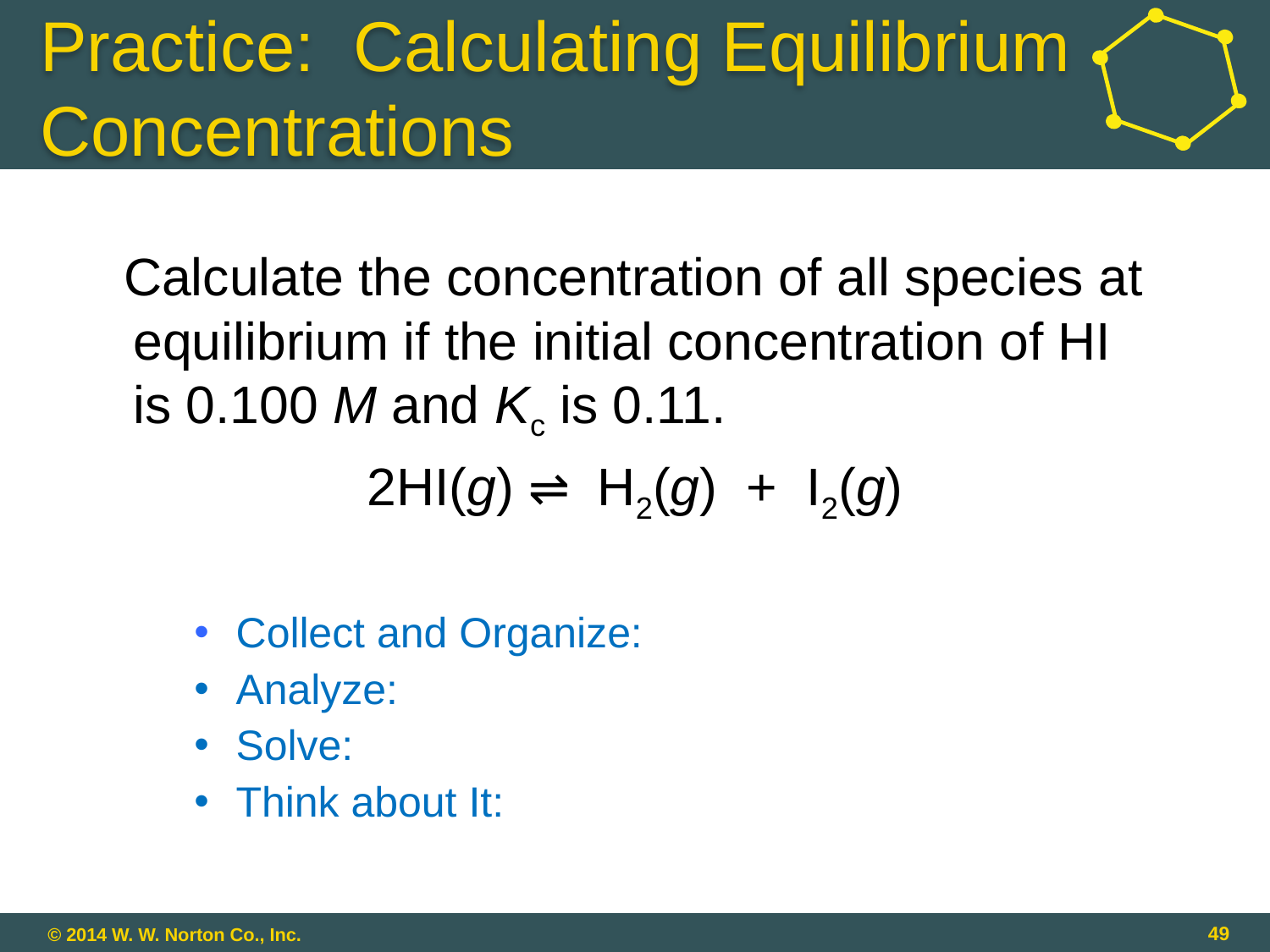

# Practice:  Calculating Equilibrium Concentrations
 Calculate the concentration of all species at equilibrium if the initial concentration of HI is 0.100 M and Kc is 0.11.
2HI(g) ⇌  H2(g)  +  I2(g)

 Collect and Organize:
 Analyze:
 Solve:
 Think about It:
49